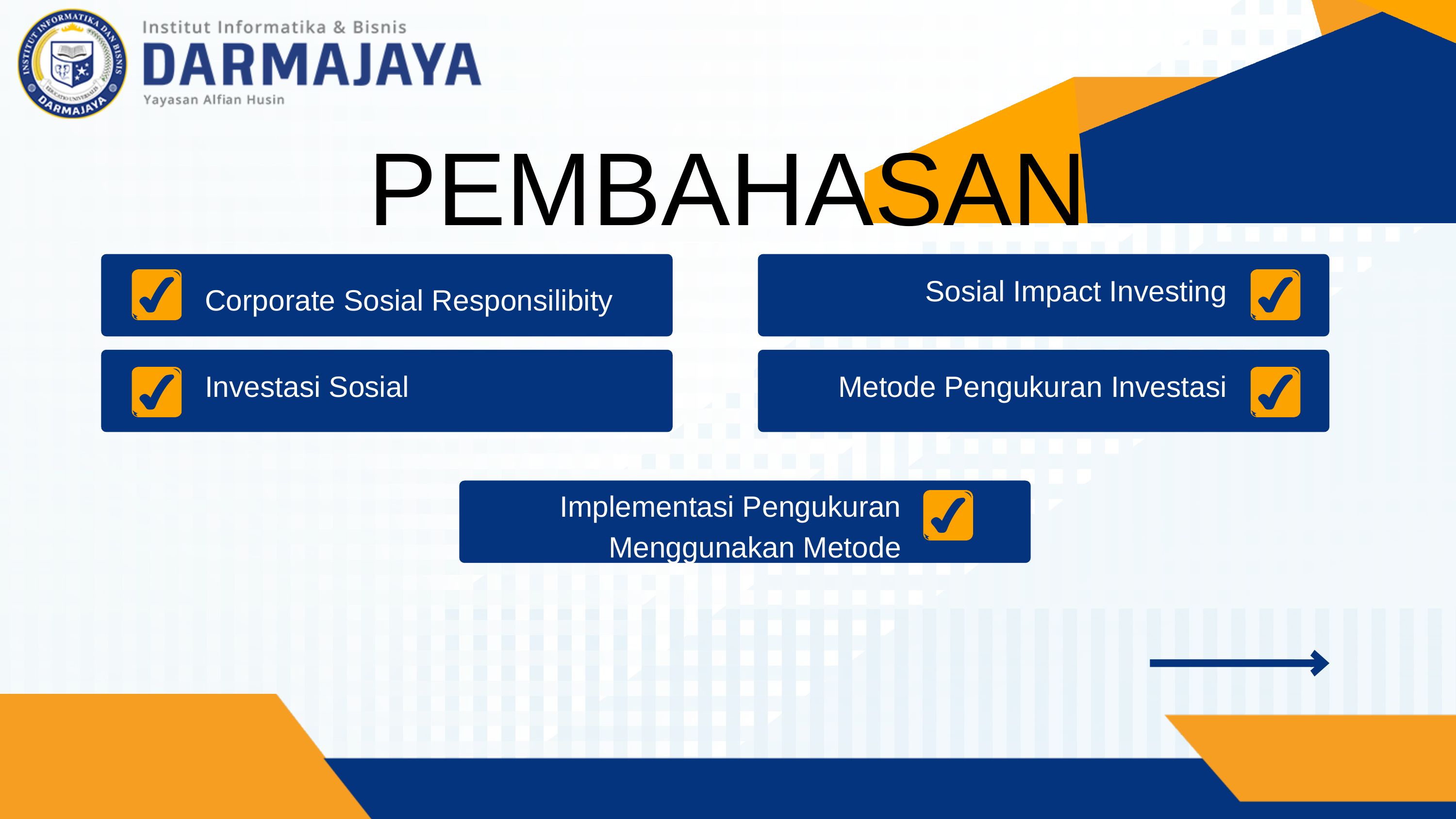

PEMBAHASAN

Sosial Impact Investing

Corporate Sosial Responsilibity

Investasi Sosial
Metode Pengukuran Investasi

Implementasi Pengukuran Menggunakan Metode